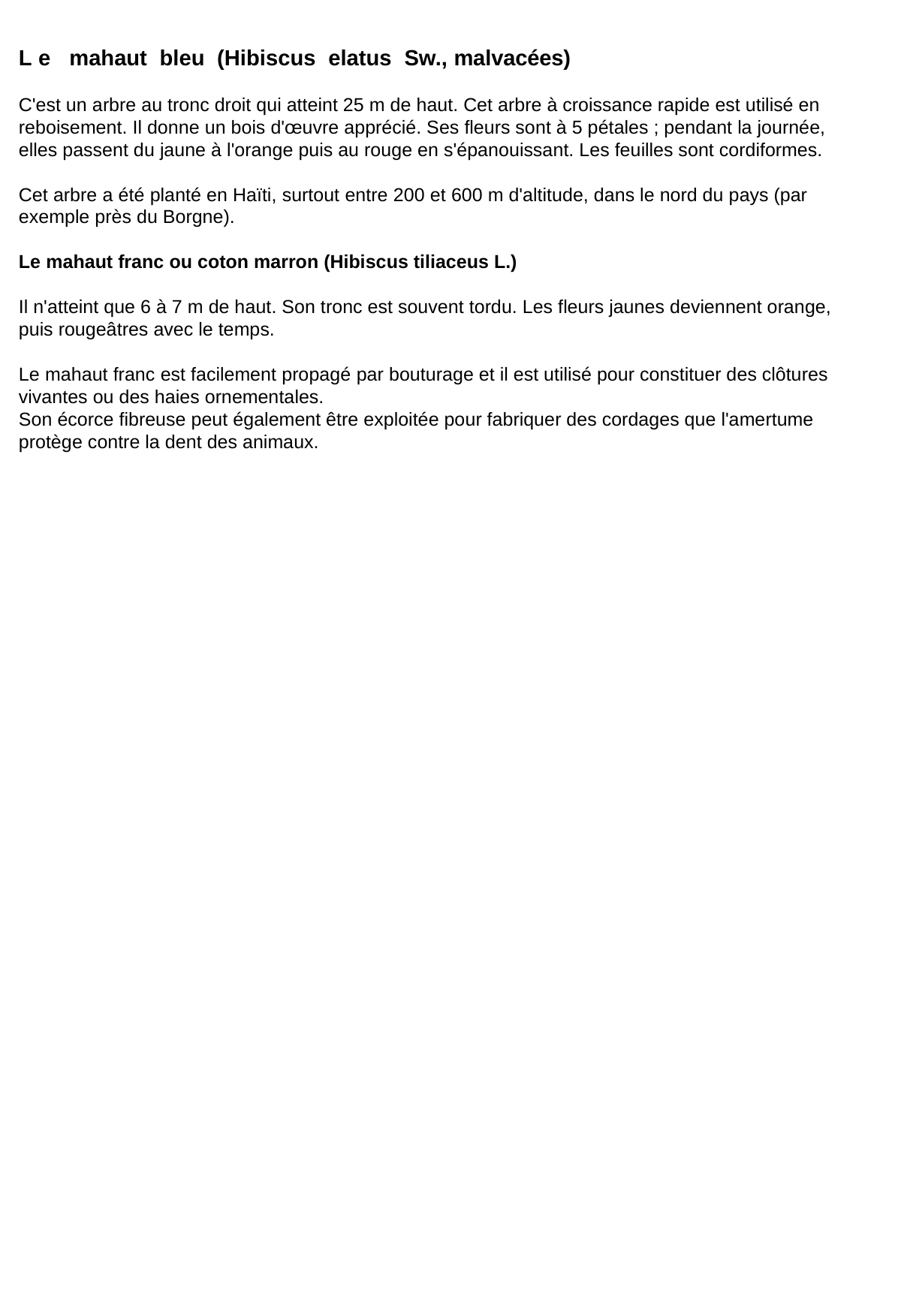

Le mahaut bleu (Hibiscus elatus Sw., malvacées)

C'est un arbre au tronc droit qui atteint 25 m de haut. Cet arbre à croissance rapide est utilisé en reboisement. Il donne un bois d'œuvre apprécié. Ses fleurs sont à 5 pétales ; pendant la journée, elles passent du jaune à l'orange puis au rouge en s'épanouissant. Les feuilles sont cordiformes.

Cet arbre a été planté en Haïti, surtout entre 200 et 600 m d'altitude, dans le nord du pays (par exemple près du Borgne).

Le mahaut franc ou coton marron (Hibiscus tiliaceus L.)

Il n'atteint que 6 à 7 m de haut. Son tronc est souvent tordu. Les fleurs jaunes deviennent orange, puis rougeâtres avec le temps.

Le mahaut franc est facilement propagé par bouturage et il est utilisé pour constituer des clôtures vivantes ou des haies ornementales.
Son écorce fibreuse peut également être exploitée pour fabriquer des cordages que l'amertume protège contre la dent des animaux.